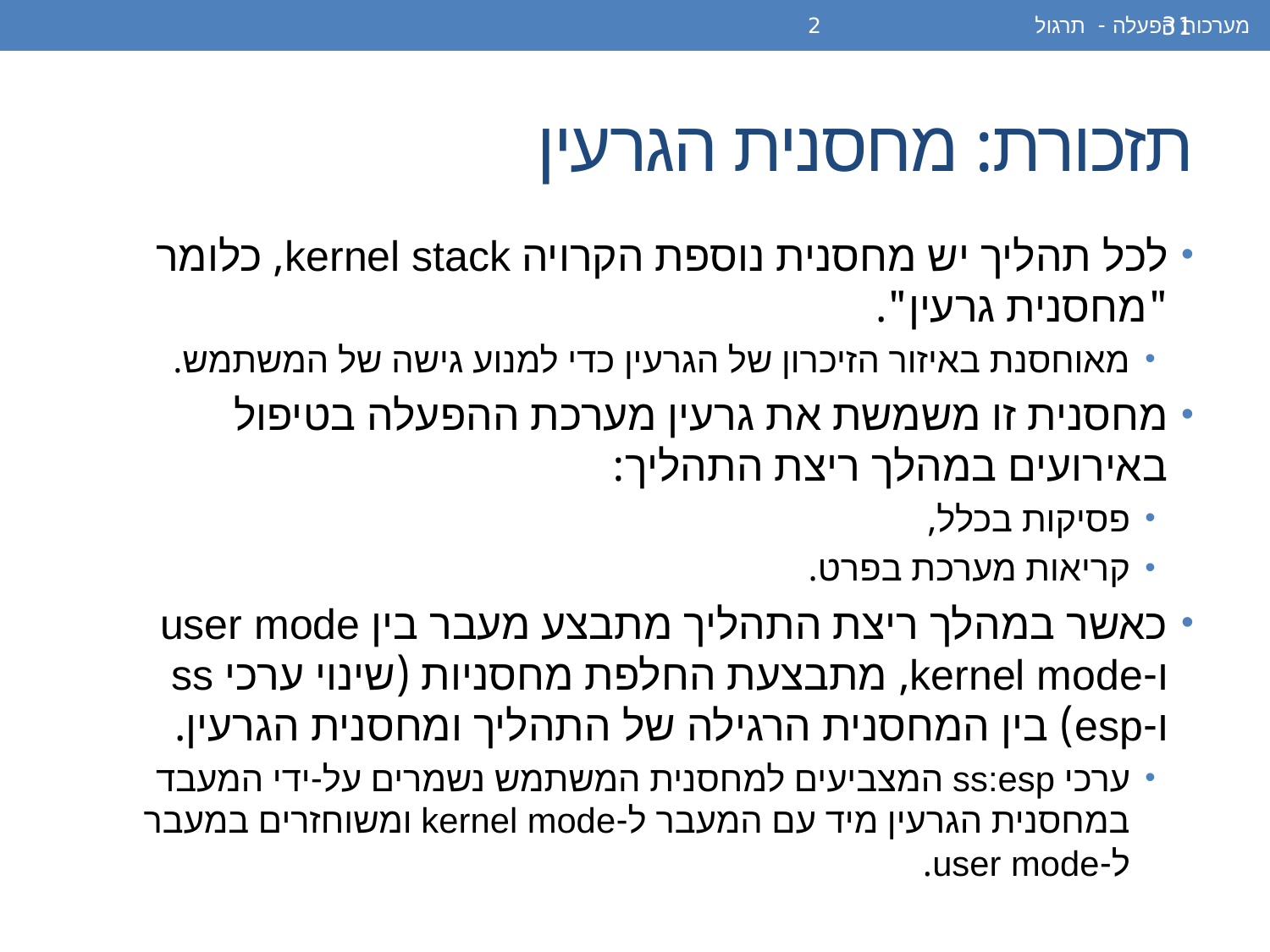

מערכות הפעלה - תרגול 2
31
# תזכורת: מחסנית הגרעין
לכל תהליך יש מחסנית נוספת הקרויה kernel stack, כלומר "מחסנית גרעין".
מאוחסנת באיזור הזיכרון של הגרעין כדי למנוע גישה של המשתמש.
מחסנית זו משמשת את גרעין מערכת ההפעלה בטיפול באירועים במהלך ריצת התהליך:
פסיקות בכלל,
קריאות מערכת בפרט.
כאשר במהלך ריצת התהליך מתבצע מעבר בין user mode ו-kernel mode, מתבצעת החלפת מחסניות (שינוי ערכי ss ו-esp) בין המחסנית הרגילה של התהליך ומחסנית הגרעין.
ערכי ss:esp המצביעים למחסנית המשתמש נשמרים על-ידי המעבד במחסנית הגרעין מיד עם המעבר ל-kernel mode ומשוחזרים במעבר ל-user mode.